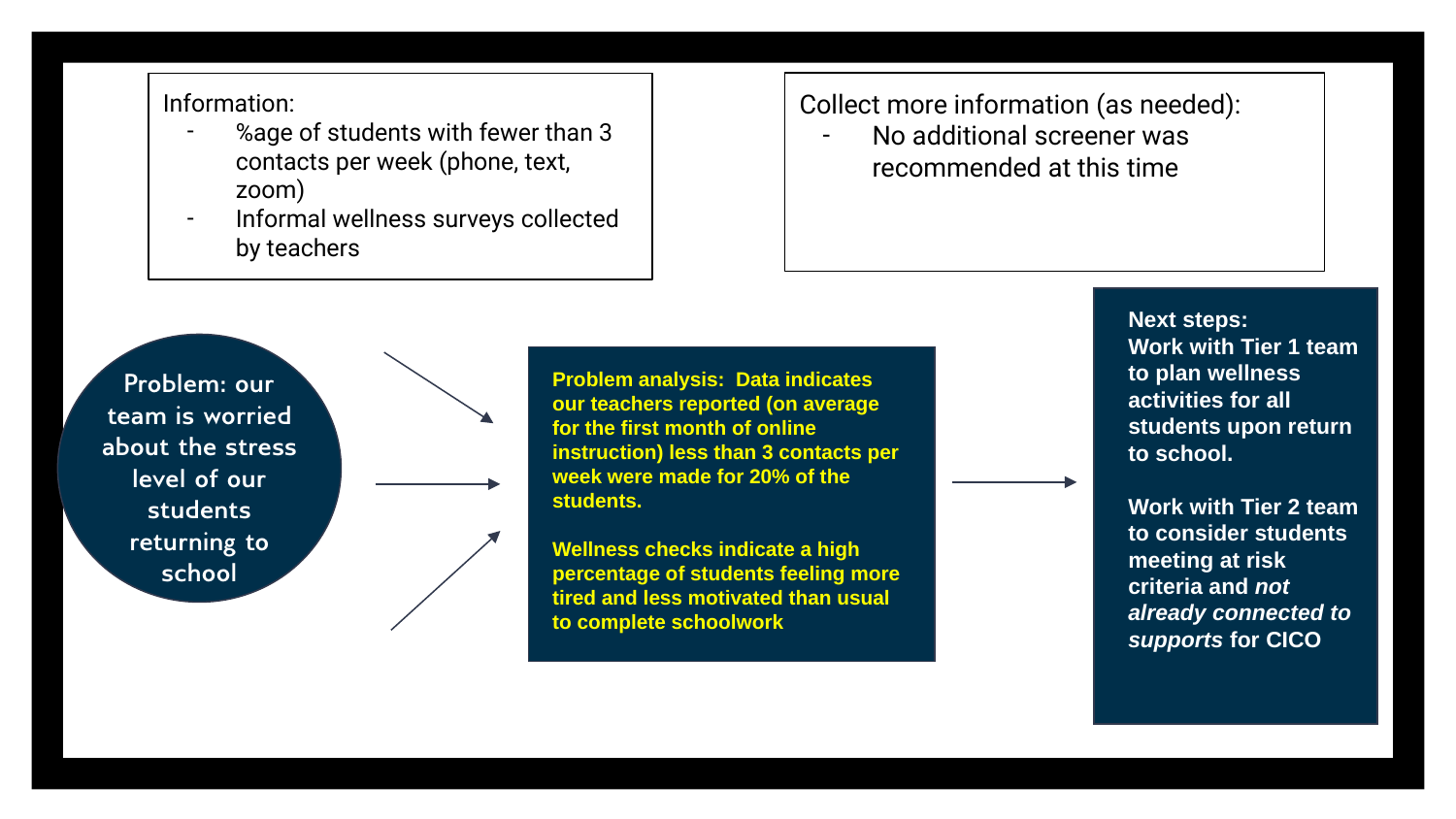

Information:
%age of students with fewer than 3 contacts per week (phone, text, zoom)
Informal wellness surveys collected by teachers
Collect more information (as needed):
No additional screener was recommended at this time

Next steps:
Work with Tier 1 team to plan wellness activities for all students upon return to school.

Work with Tier 2 team to consider students meeting at risk criteria and not already connected to supports for CICO

Problem: our team is worried about the stress level of our students returning to school
Problem analysis:  Data indicates our teachers reported (on average for the first month of online instruction) less than 3 contacts per week were made for 20% of the students.

Wellness checks indicate a high percentage of students feeling more tired and less motivated than usual to complete schoolwork